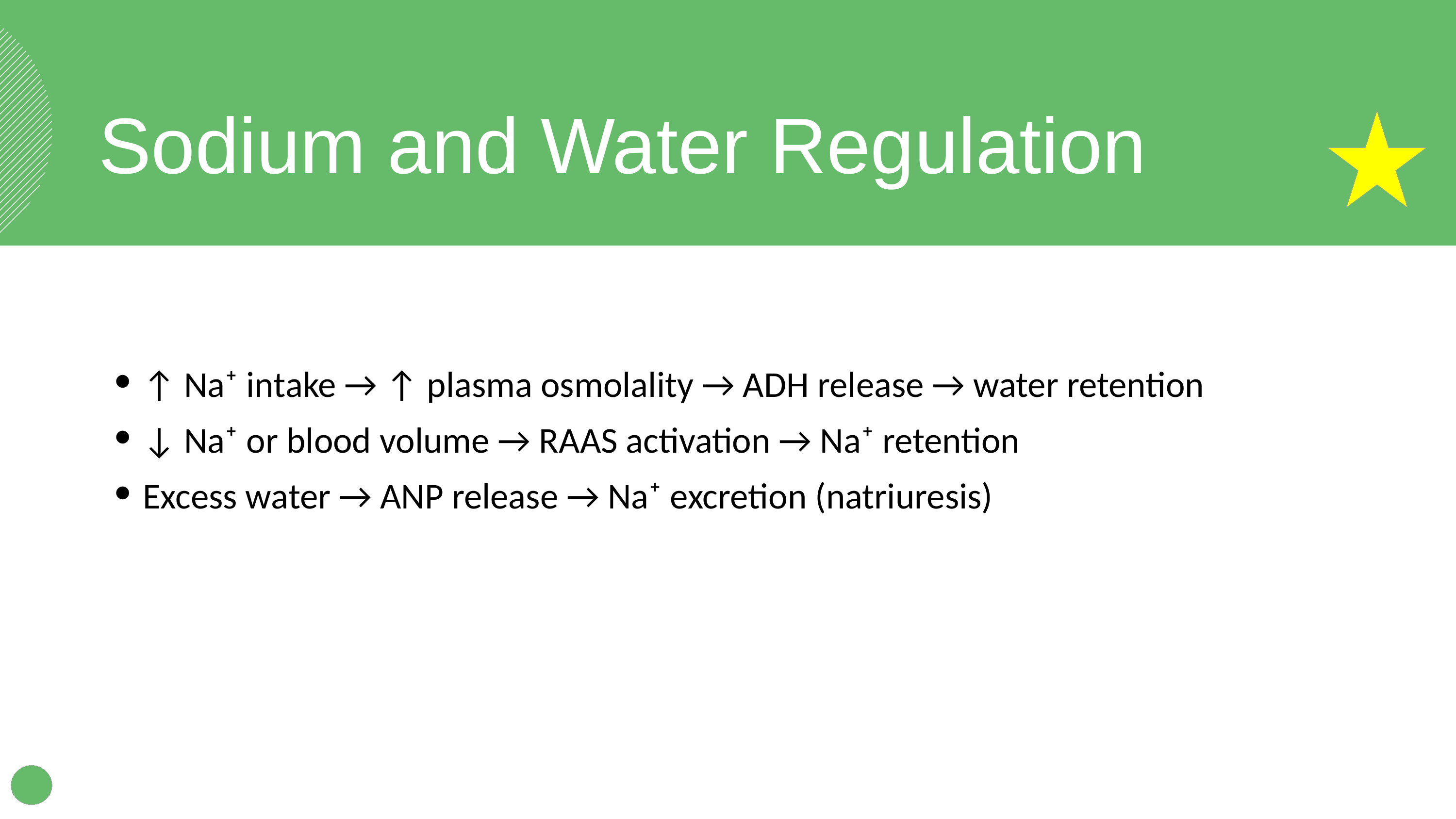

Sodium and Water Regulation

↑ Na⁺ intake → ↑ plasma osmolality → ADH release → water retention
↓ Na⁺ or blood volume → RAAS activation → Na⁺ retention
Excess water → ANP release → Na⁺ excretion (natriuresis)
100